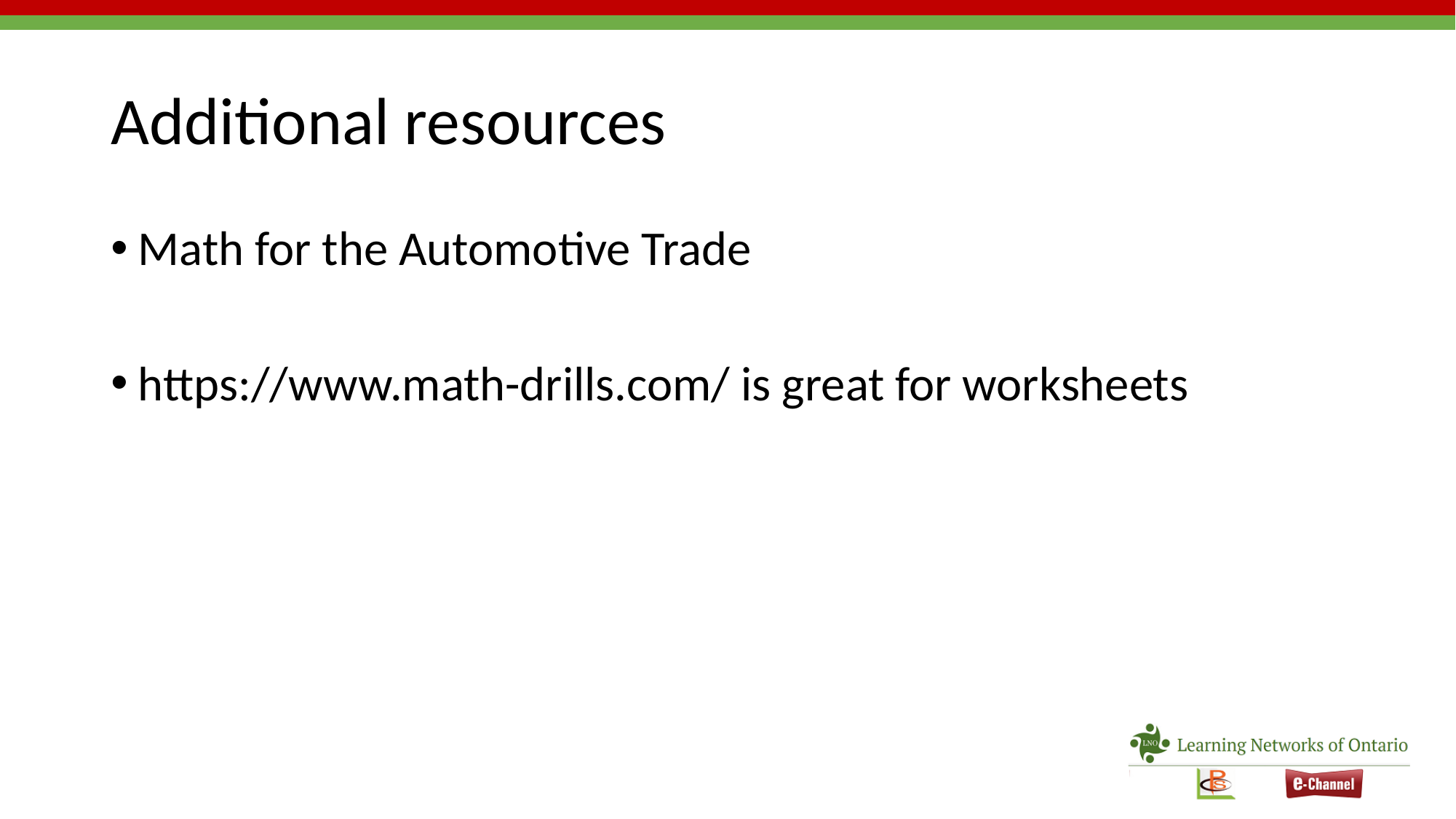

# Additional resources
Math for the Automotive Trade

https://www.math-drills.com/ is great for worksheets